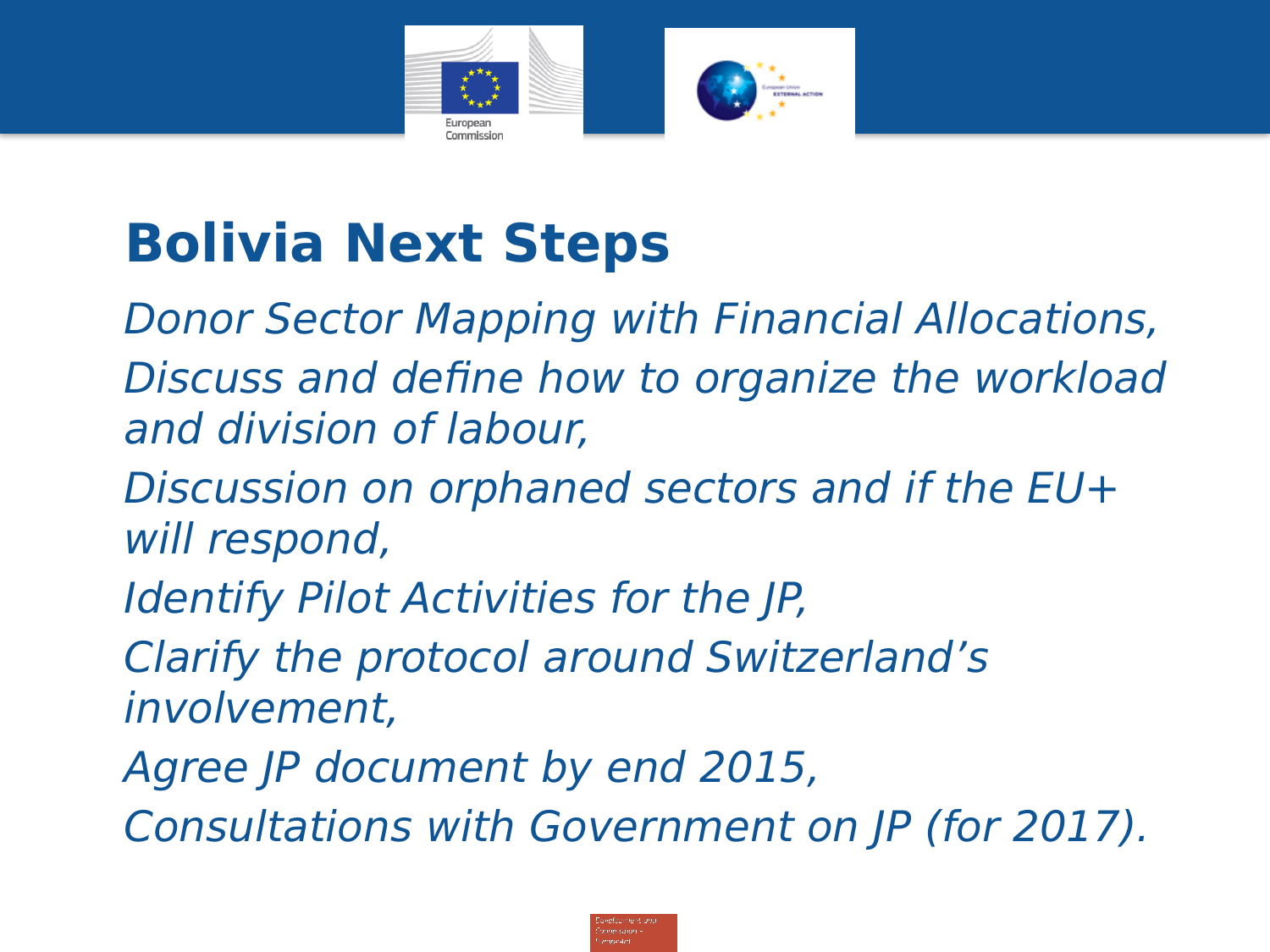

# Bolivia Next Steps

Donor Sector Mapping with Financial Allocations,
Discuss and define how to organize the workload and division of labour,
Discussion on orphaned sectors and if the EU+ will respond,
Identify Pilot Activities for the JP,
Clarify the protocol around Switzerland’s involvement,
Agree JP document by end 2015,
Consultations with Government on JP (for 2017).